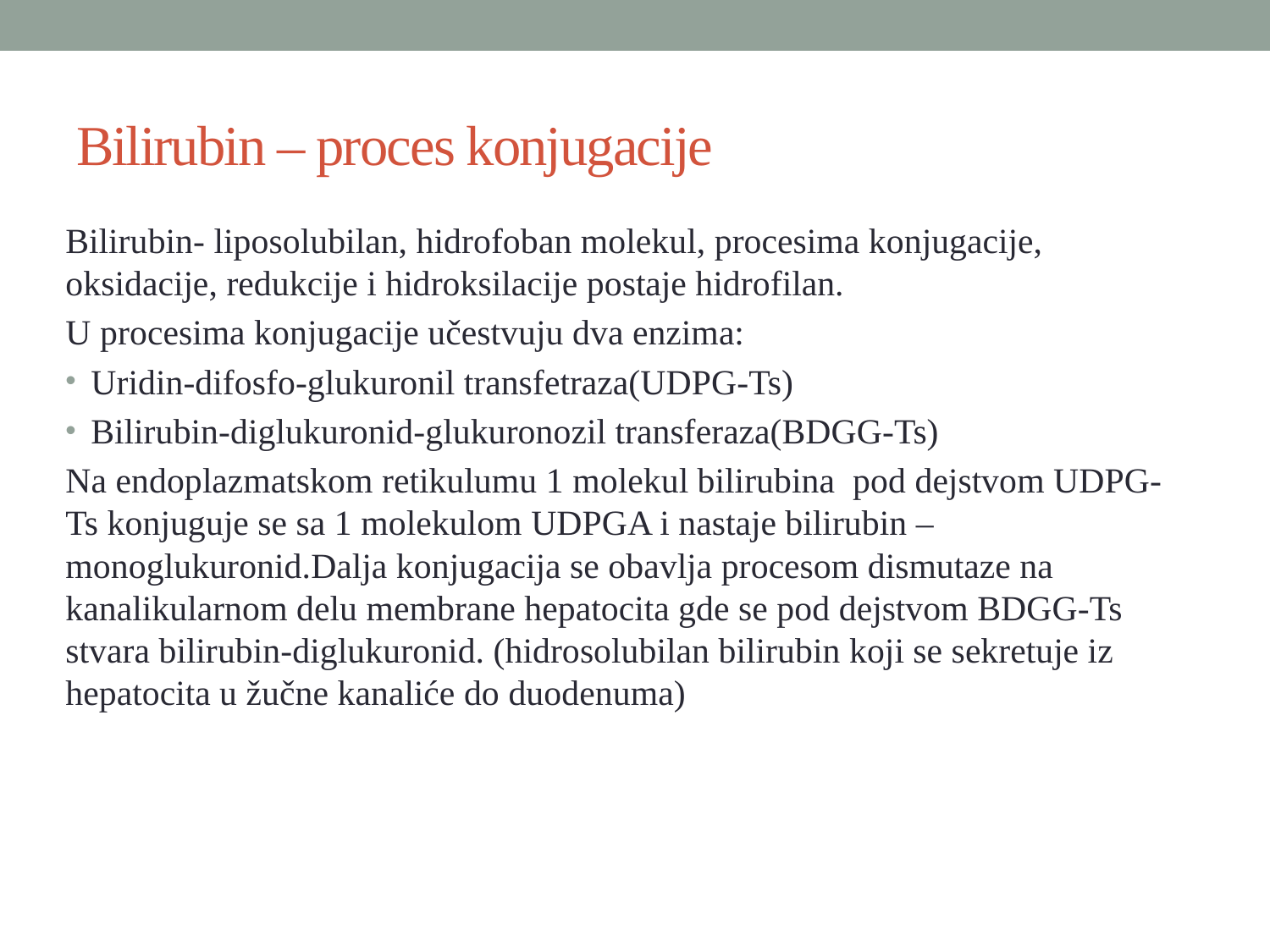

# Bilirubin – proces konjugacije
Bilirubin- liposolubilan, hidrofoban molekul, procesima konjugacije, oksidacije, redukcije i hidroksilacije postaje hidrofilan.
U procesima konjugacije učestvuju dva enzima:
Uridin-difosfo-glukuronil transfetraza(UDPG-Ts)
Bilirubin-diglukuronid-glukuronozil transferaza(BDGG-Ts)
Na endoplazmatskom retikulumu 1 molekul bilirubina  pod dejstvom UDPG-Ts konjuguje se sa 1 molekulom UDPGA i nastaje bilirubin –monoglukuronid.Dalja konjugacija se obavlja procesom dismutaze na kanalikularnom delu membrane hepatocita gde se pod dejstvom BDGG-Ts stvara bilirubin-diglukuronid. (hidrosolubilan bilirubin koji se sekretuje iz hepatocita u žučne kanaliće do duodenuma)